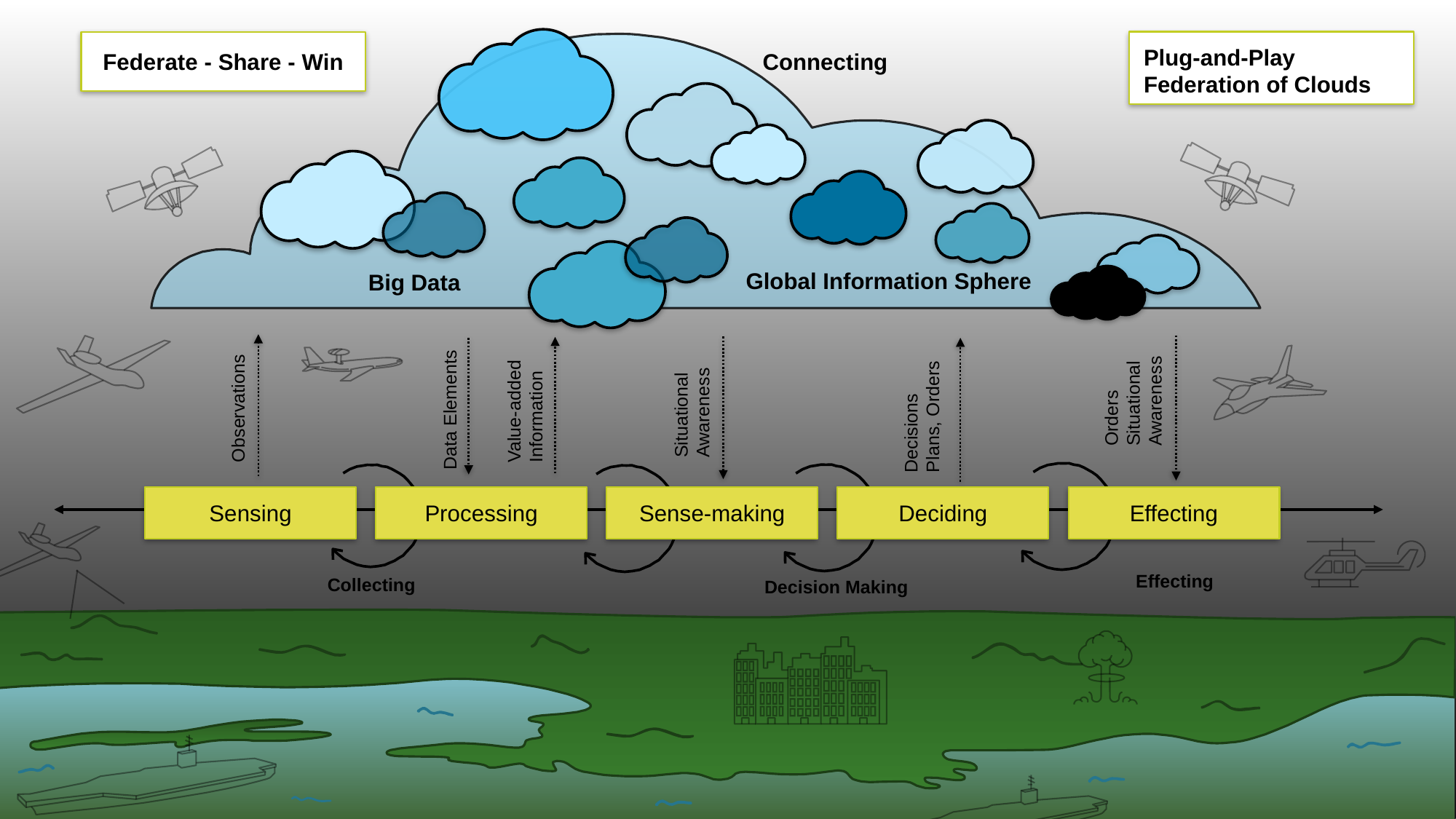

Plug-and-Play
Federation of Clouds
Federate - Share - Win
Connecting

Global Information Sphere
Big Data

Orders
Situational
Awareness

Data Elements
Value-added
Information
Situational
Awareness
Observations
Decisions
Plans, Orders

Sensing
Processing
Sense-making
Deciding
Effecting

Effecting
Collecting
Decision Making